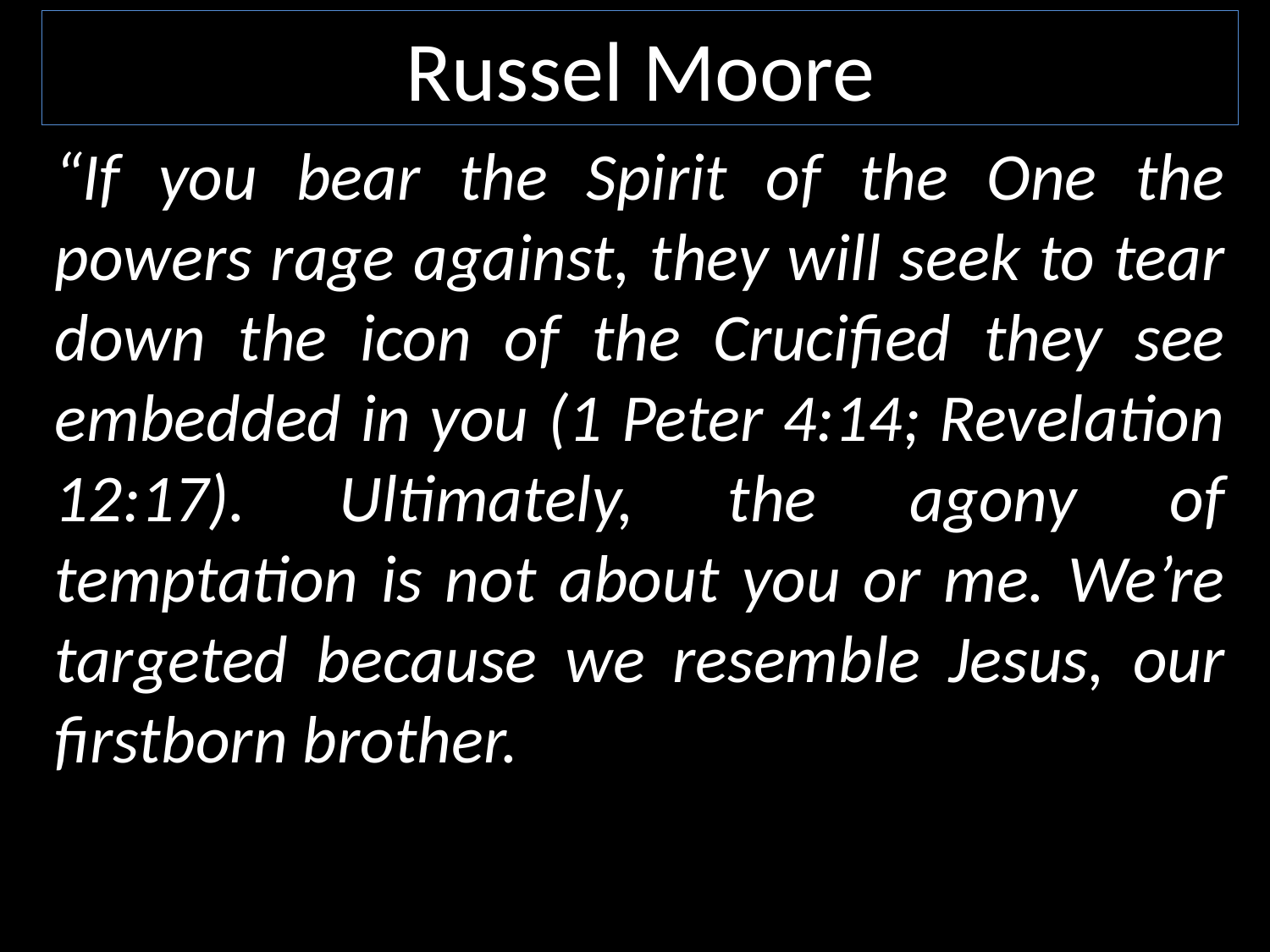

Russel Moore
“If you bear the Spirit of the One the powers rage against, they will seek to tear down the icon of the Crucified they see embedded in you (1 Peter 4:14; Revelation 12:17). Ultimately, the agony of temptation is not about you or me. We’re targeted because we resemble Jesus, our firstborn brother.